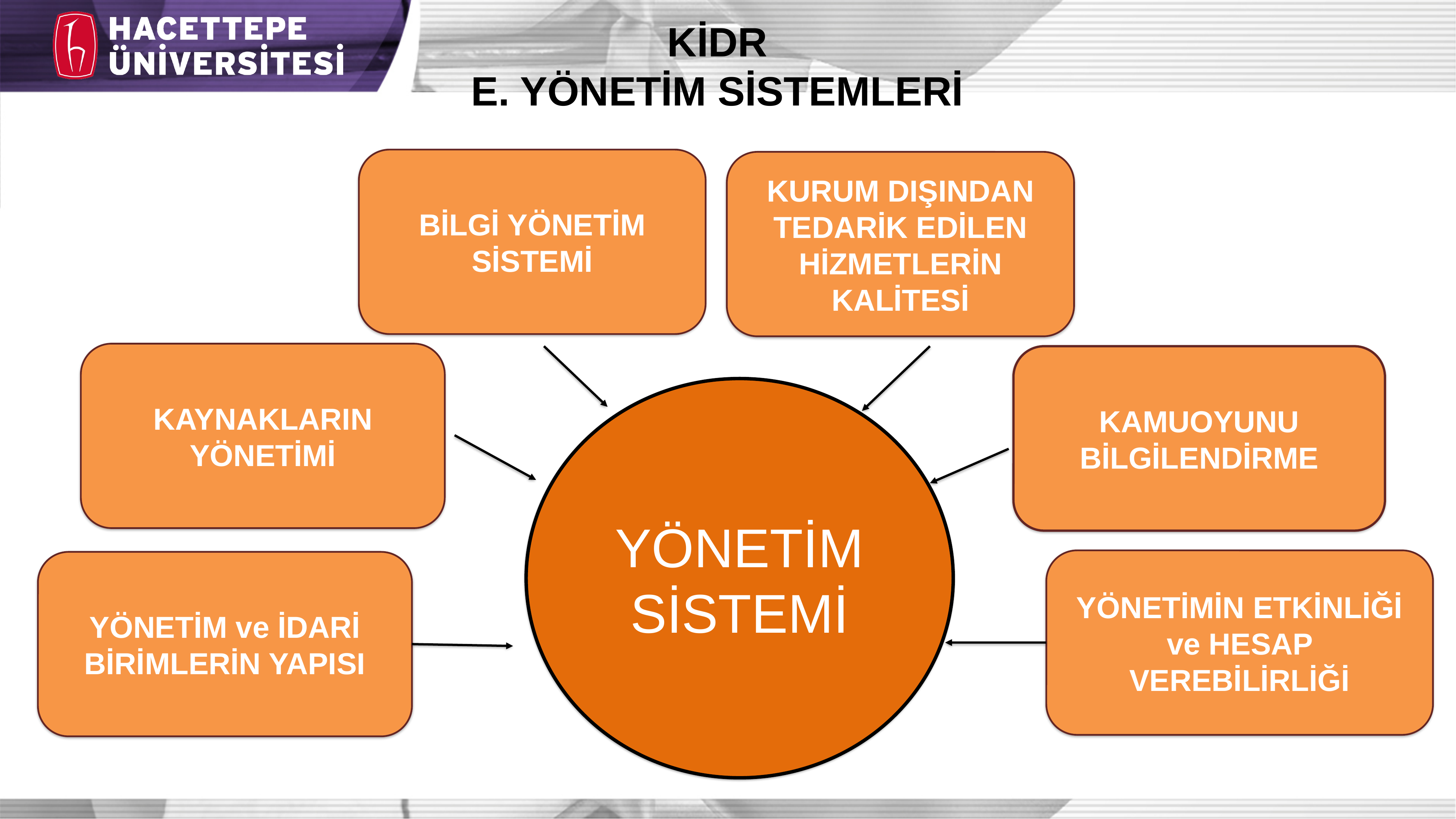

KİDR
E. YÖNETİM SİSTEMLERİ
BİLGİ YÖNETİM SİSTEMİ
KURUM DIŞINDAN TEDARİK EDİLEN HİZMETLERİN KALİTESİ
KAYNAKLARIN YÖNETİMİ
KAMUOYUNU BİLGİLENDİRME
YÖNETİM SİSTEMİ
YÖNETİMİN ETKİNLİĞİ ve HESAP VEREBİLİRLİĞİ
YÖNETİM ve İDARİ BİRİMLERİN YAPISI